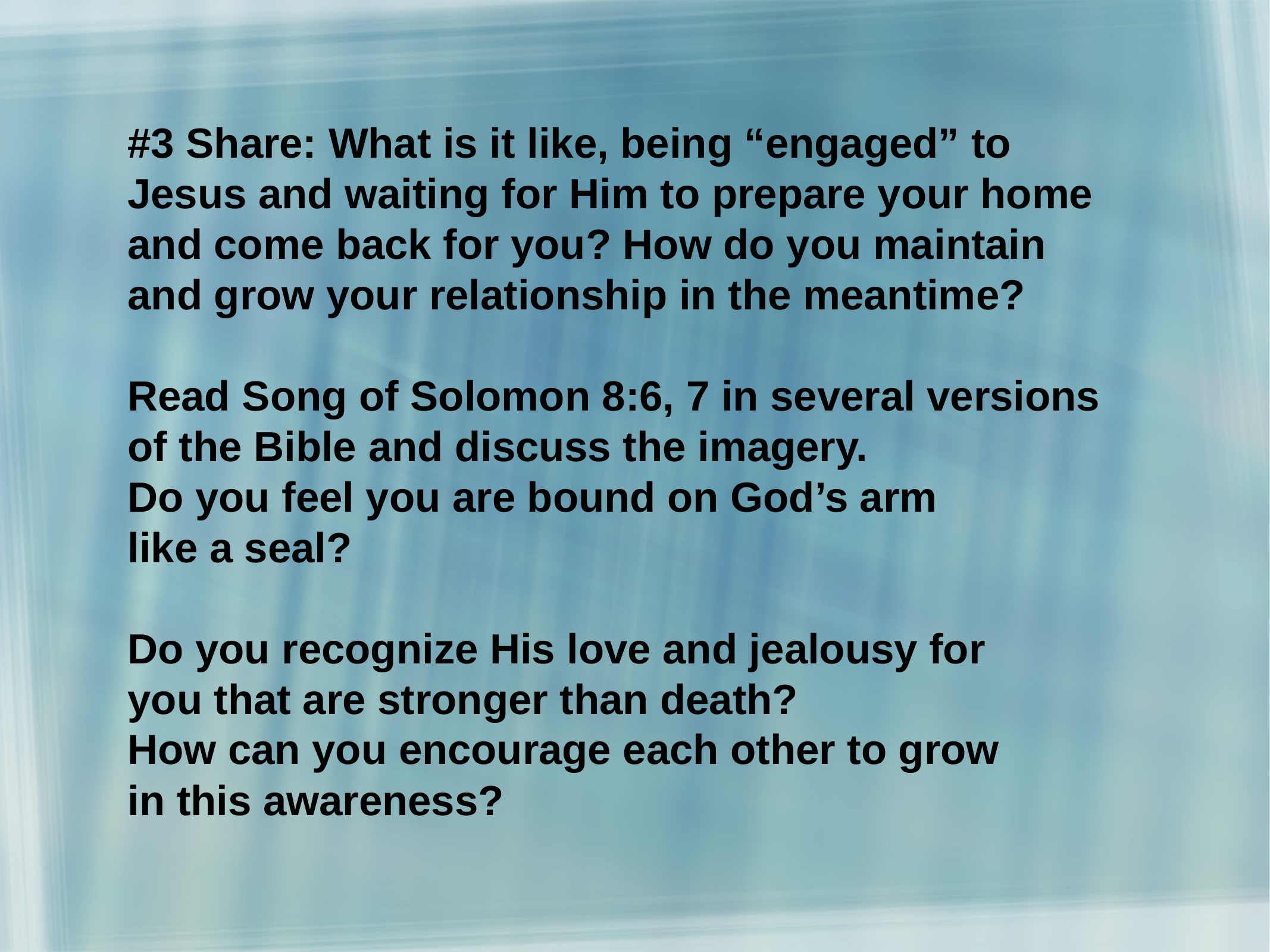

#3 Share: What is it like, being “engaged” to
Jesus and waiting for Him to prepare your home
and come back for you? How do you maintain
and grow your relationship in the meantime?

Read Song of Solomon 8:6, 7 in several versions
of the Bible and discuss the imagery.
Do you feel you are bound on God’s arm
like a seal?

Do you recognize His love and jealousy for
you that are stronger than death?
How can you encourage each other to grow
in this awareness?